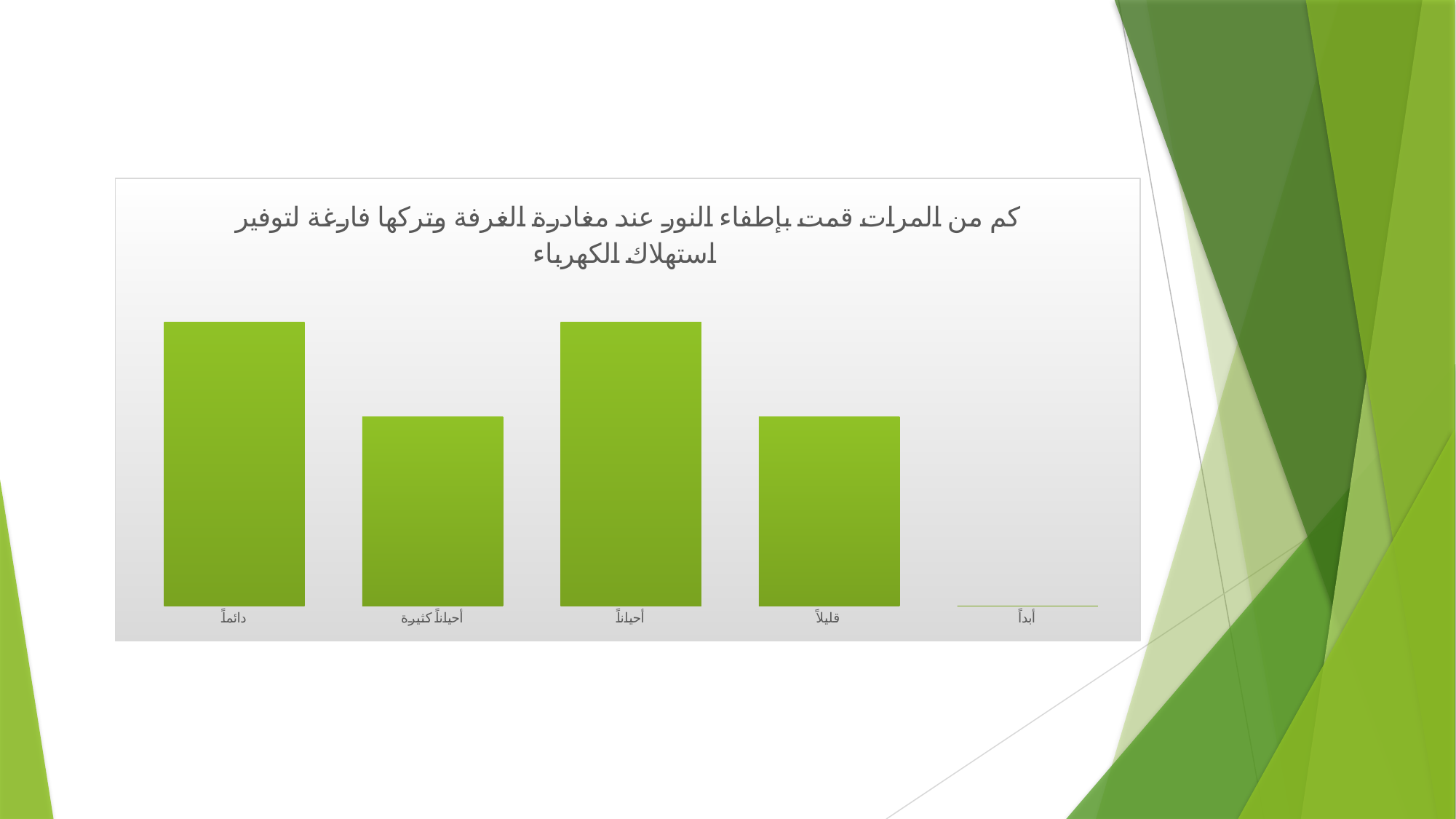

### Chart: كم من المرات قمت بإطفاء النور عند مغادرة الغرفة وتركها فارغة لتوفير استهلاك الكهرباء

| Category |  |
|---|---|
| دائماً | 3.0 |
| أحياناً كثيرة | 2.0 |
| أحياناً | 3.0 |
| قليلاً | 2.0 |
| أبداً | 0.0 |